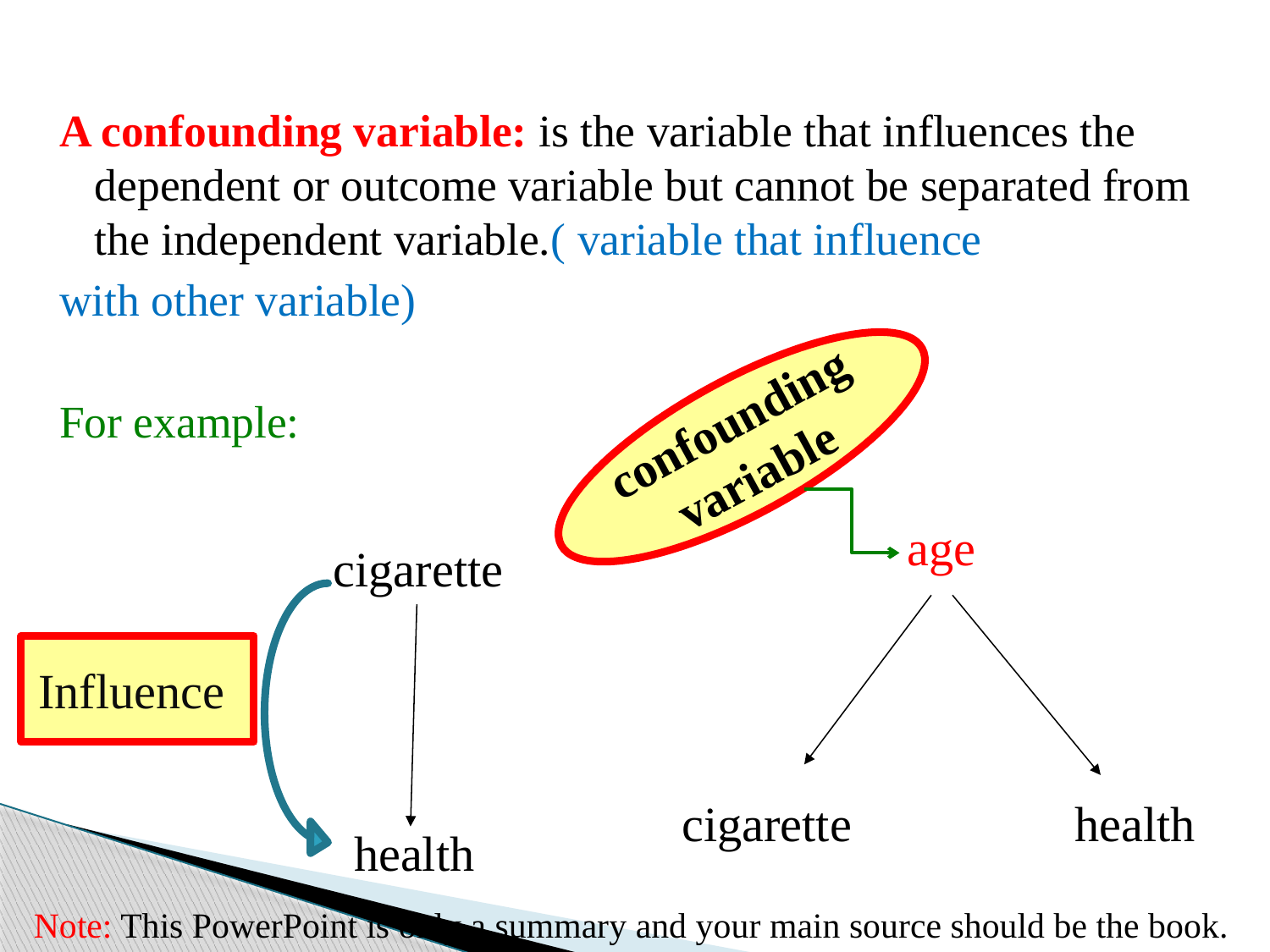

A confounding variable: is the variable that influences the dependent or outcome variable but cannot be separated from the independent variable.( variable that influence
with other variable)

For example:

confounding variable
age
cigarette

Influence
cigarette
health
health
Note: This PowerPoint is only a summary and your main source should be the book.